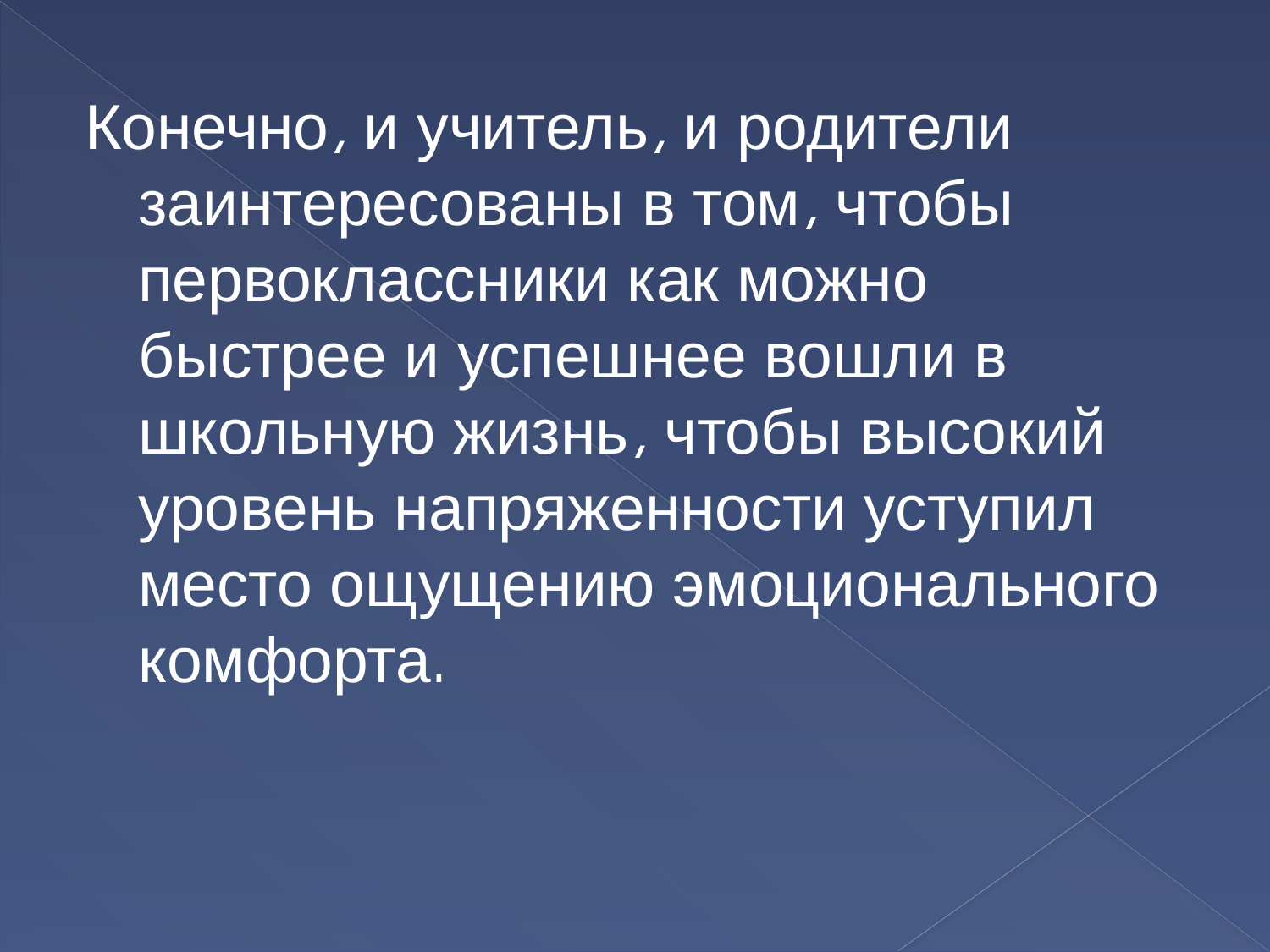

Конечно, и учитель, и родители заинтересованы в том, чтобы первоклассники как можно быстрее и успешнее вошли в школьную жизнь, чтобы высокий уровень напряженности уступил место ощущению эмоционального комфорта.